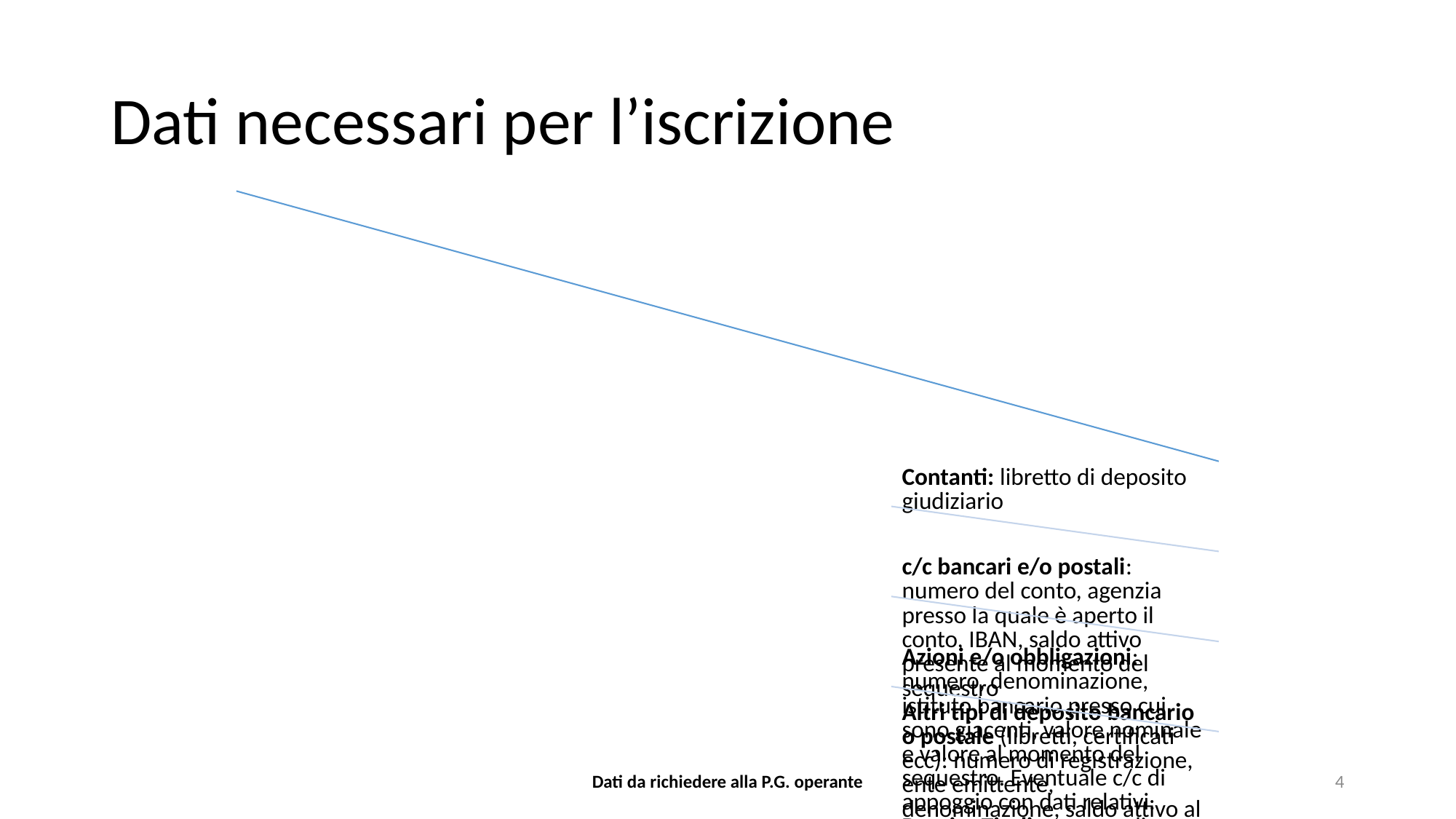

# Dati necessari per l’iscrizione
Contanti: libretto di deposito giudiziario
Dati da richiedere alla P.G. operante
4